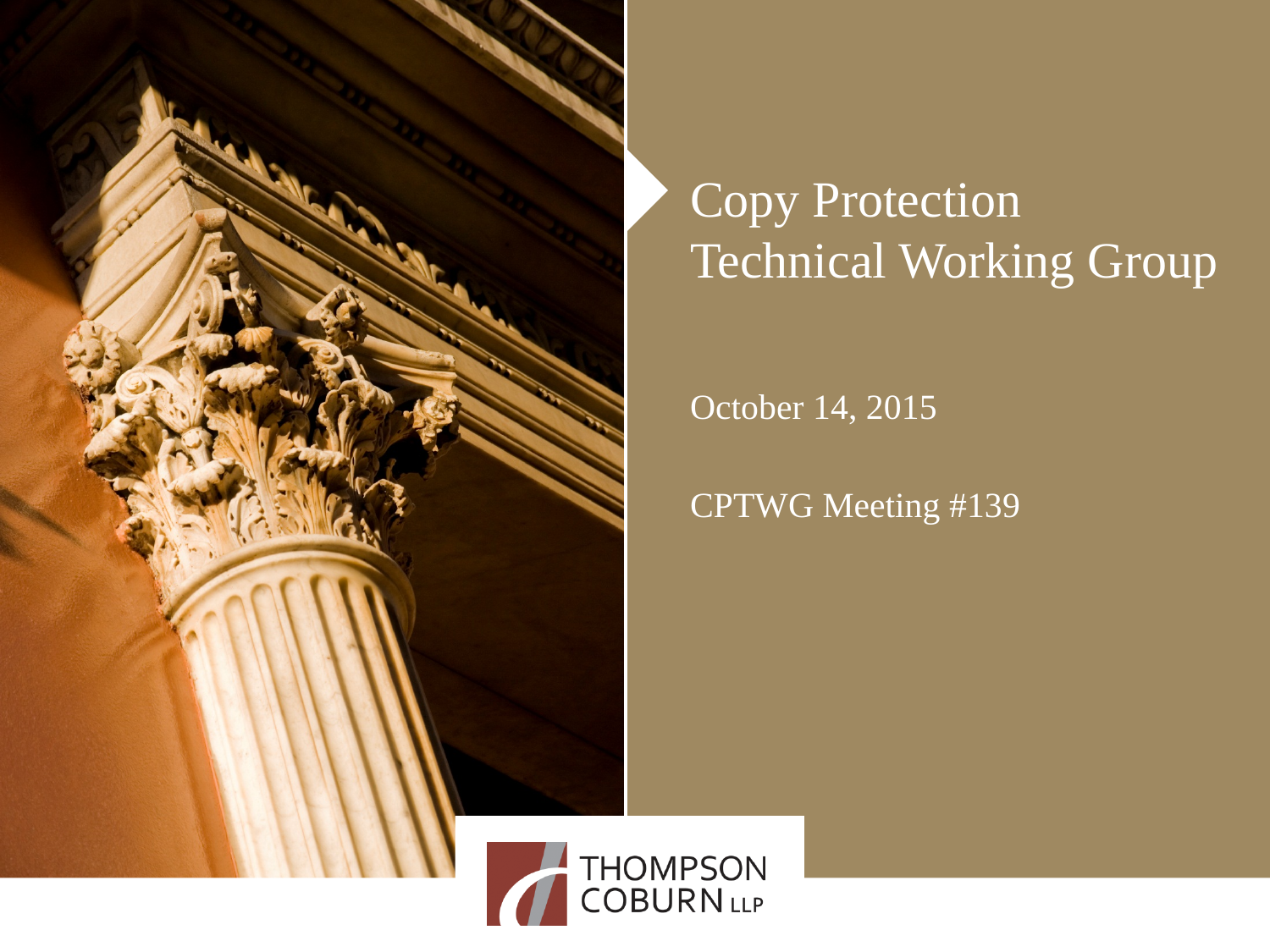

# Copy Protection Technical Working Group

October 14, 2015

CPTWG Meeting #139